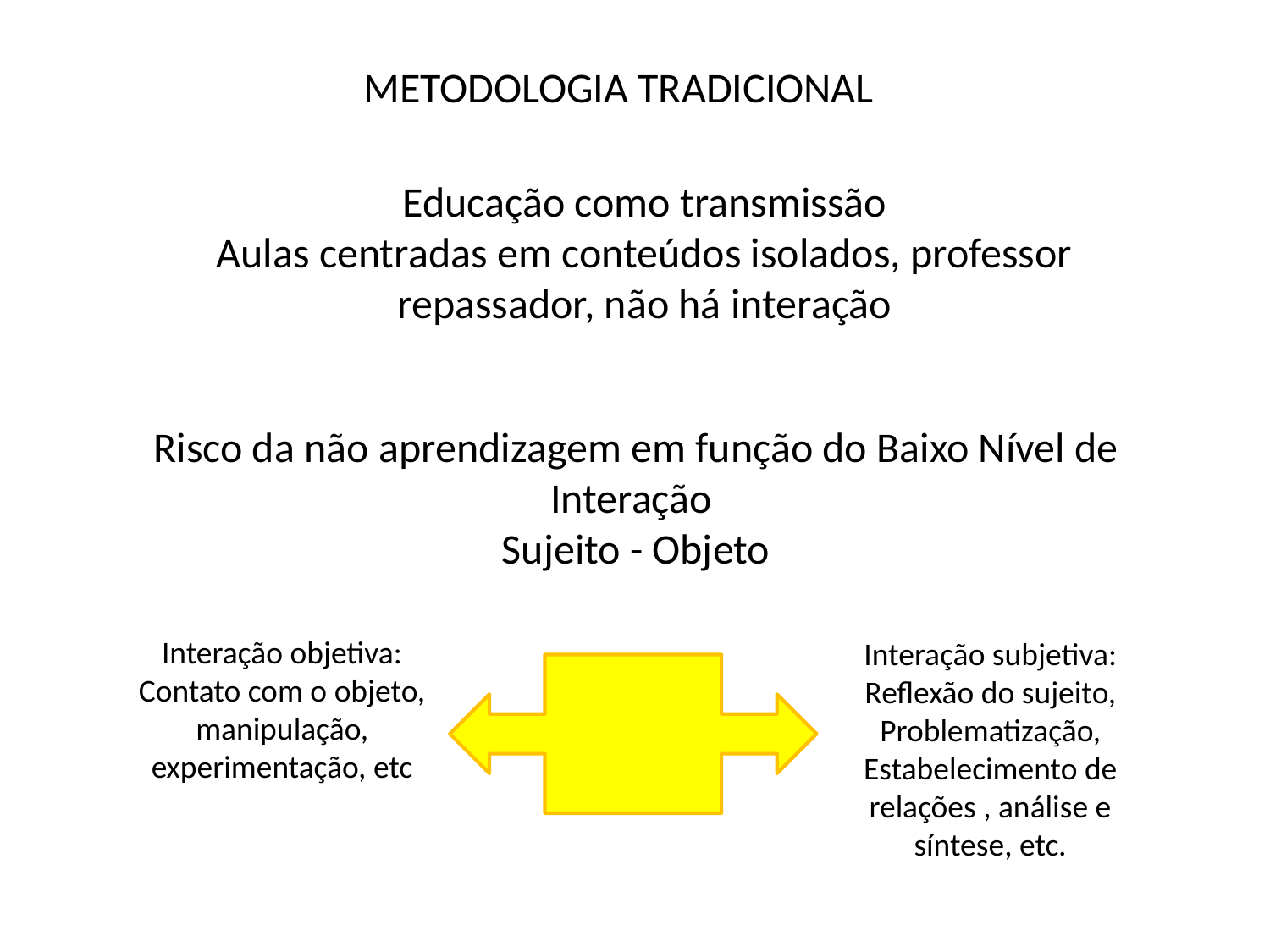

METODOLOGIA TRADICIONAL
Educação como transmissão
Aulas centradas em conteúdos isolados, professor repassador, não há interação
Risco da não aprendizagem em função do Baixo Nível de Interação
Sujeito - Objeto
Interação objetiva:
Contato com o objeto, manipulação, experimentação, etc
Interação subjetiva:
Reflexão do sujeito, Problematização, Estabelecimento de relações , análise e síntese, etc.